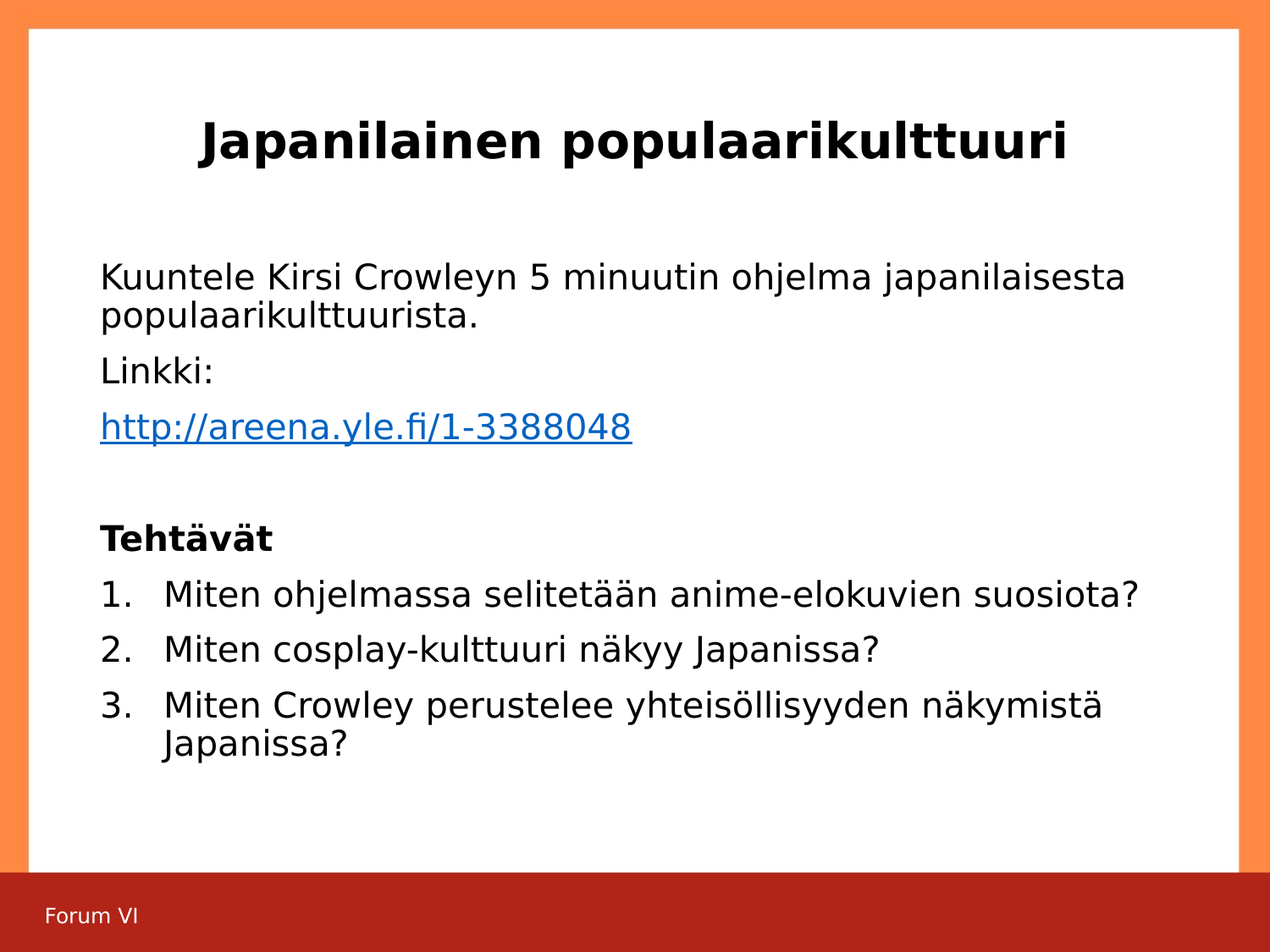

# Japanilainen populaarikulttuuri
Kuuntele Kirsi Crowleyn 5 minuutin ohjelma japanilaisesta populaarikulttuurista.
Linkki:
http://areena.yle.fi/1-3388048

Tehtävät
Miten ohjelmassa selitetään anime-elokuvien suosiota?
Miten cosplay-kulttuuri näkyy Japanissa?
Miten Crowley perustelee yhteisöllisyyden näkymistä Japanissa?